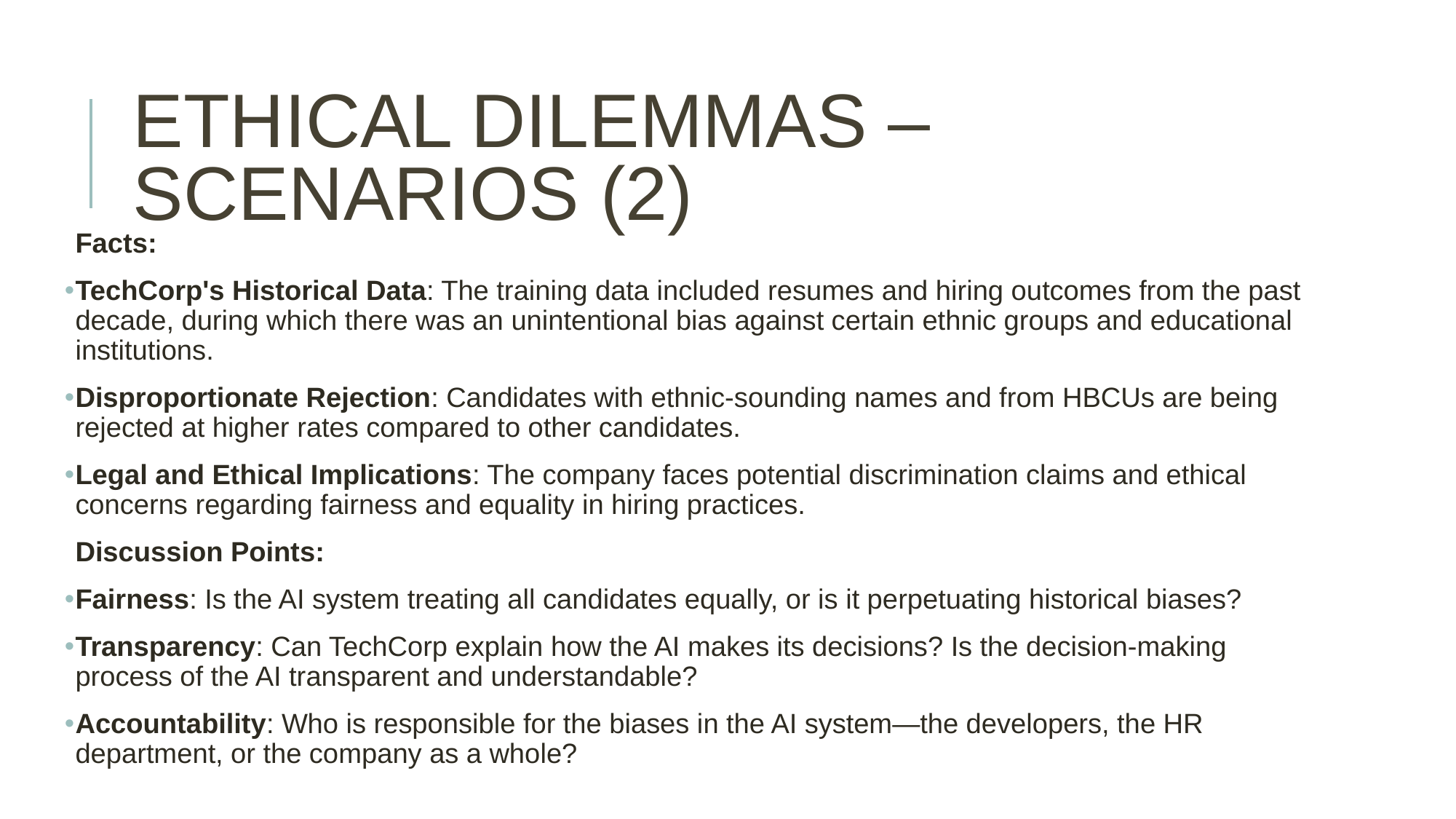

# ETHICAL DILEMMAS – SCENARIOS (2)
Facts:
TechCorp's Historical Data: The training data included resumes and hiring outcomes from the past decade, during which there was an unintentional bias against certain ethnic groups and educational institutions.
Disproportionate Rejection: Candidates with ethnic-sounding names and from HBCUs are being rejected at higher rates compared to other candidates.
Legal and Ethical Implications: The company faces potential discrimination claims and ethical concerns regarding fairness and equality in hiring practices.
Discussion Points:
Fairness: Is the AI system treating all candidates equally, or is it perpetuating historical biases?
Transparency: Can TechCorp explain how the AI makes its decisions? Is the decision-making process of the AI transparent and understandable?
Accountability: Who is responsible for the biases in the AI system—the developers, the HR department, or the company as a whole?